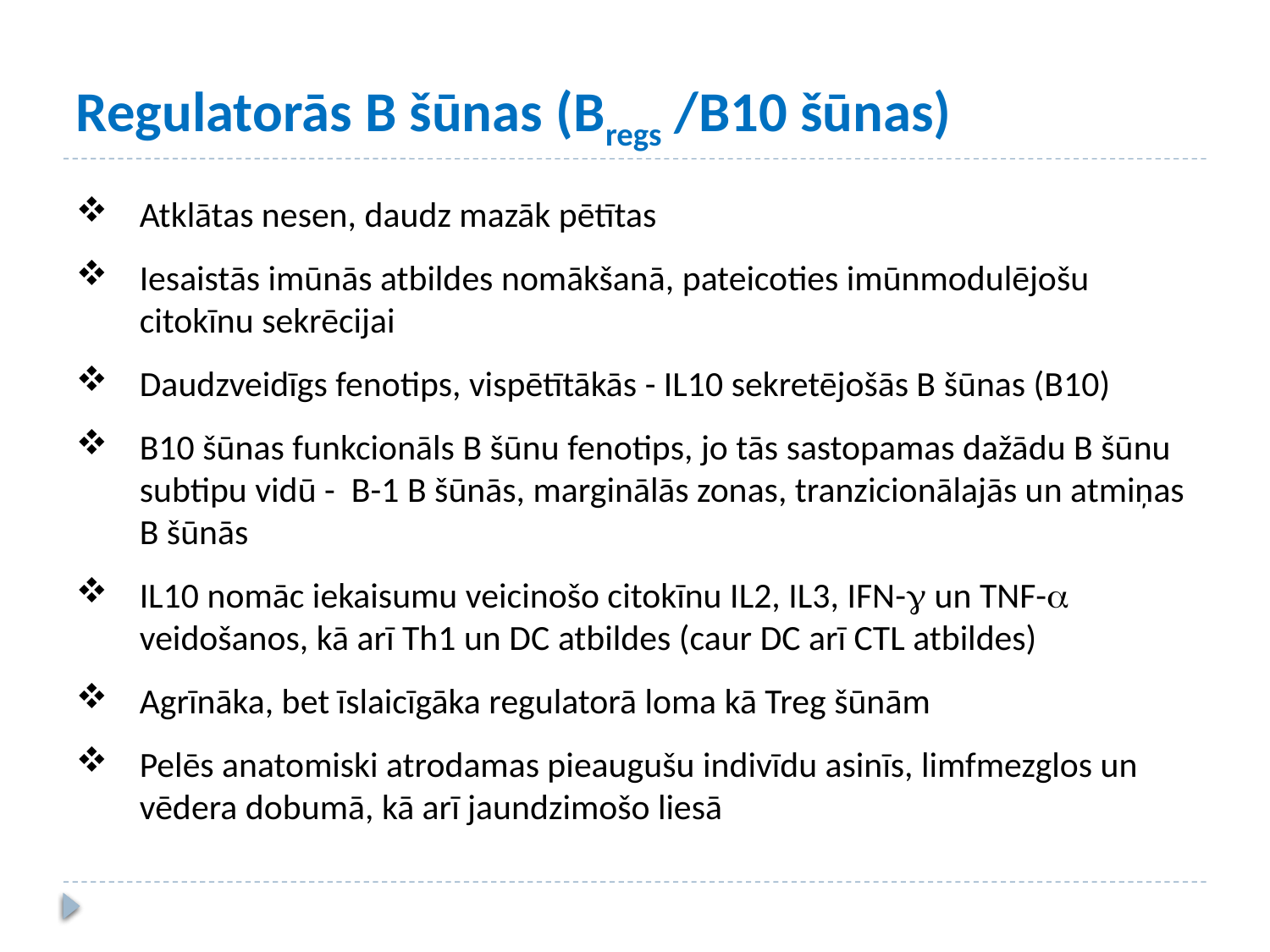

# Regulatorās B šūnas (Bregs /B10 šūnas)
Atklātas nesen, daudz mazāk pētītas
Iesaistās imūnās atbildes nomākšanā, pateicoties imūnmodulējošu citokīnu sekrēcijai
Daudzveidīgs fenotips, vispētītākās - IL10 sekretējošās B šūnas (B10)
B10 šūnas funkcionāls B šūnu fenotips, jo tās sastopamas dažādu B šūnu subtipu vidū -  B-1 B šūnās, marginālās zonas, tranzicionālajās un atmiņas B šūnās
IL10 nomāc iekaisumu veicinošo citokīnu IL2, IL3, IFN-γ un TNF-α veidošanos, kā arī Th1 un DC atbildes (caur DC arī CTL atbildes)
Agrīnāka, bet īslaicīgāka regulatorā loma kā Treg šūnām
Pelēs anatomiski atrodamas pieaugušu indivīdu asinīs, limfmezglos un vēdera dobumā, kā arī jaundzimošo liesā